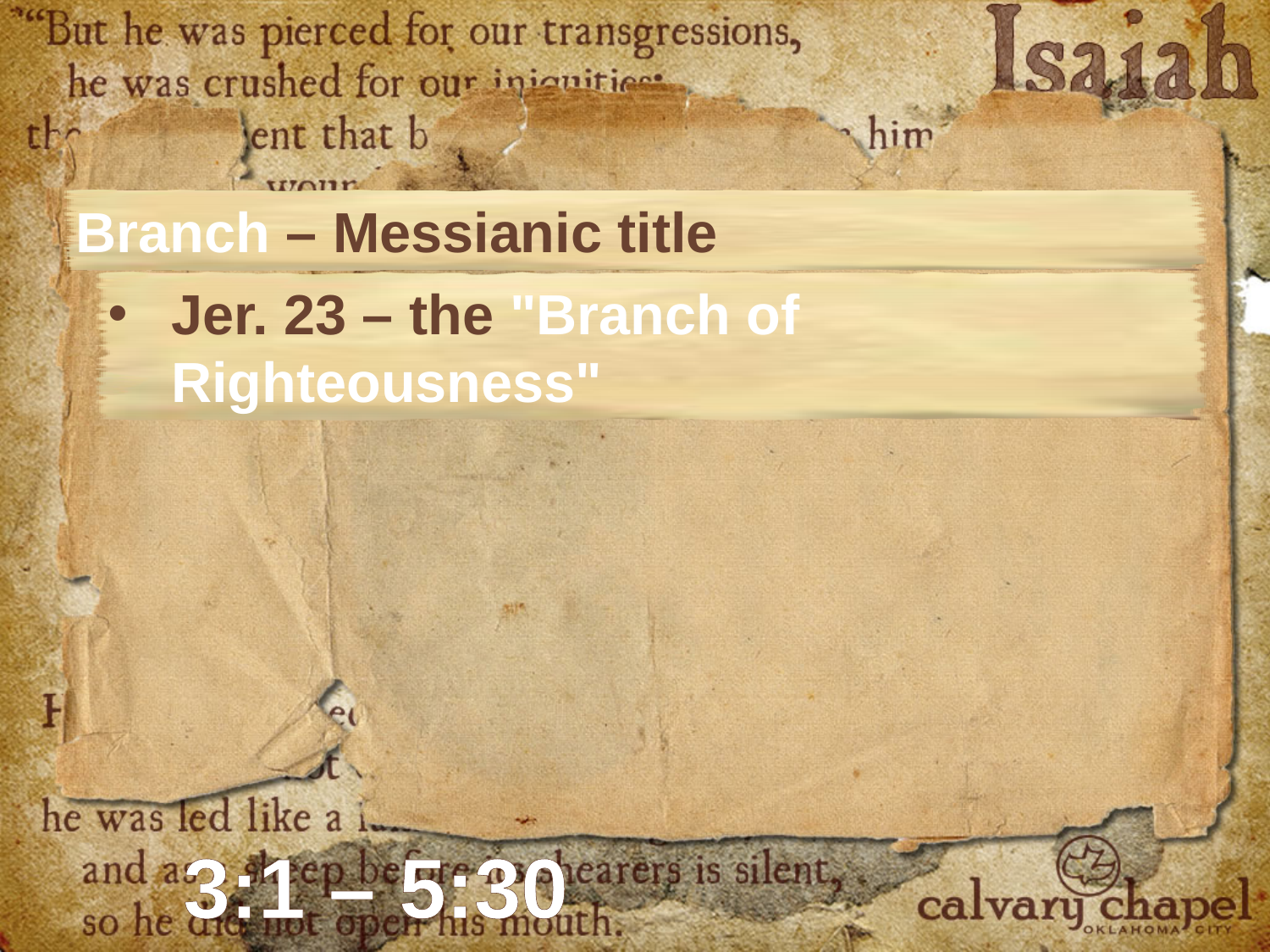

Branch – Messianic title
Jer. 23 – the "Branch of Righteousness"
3:1 – 5:30